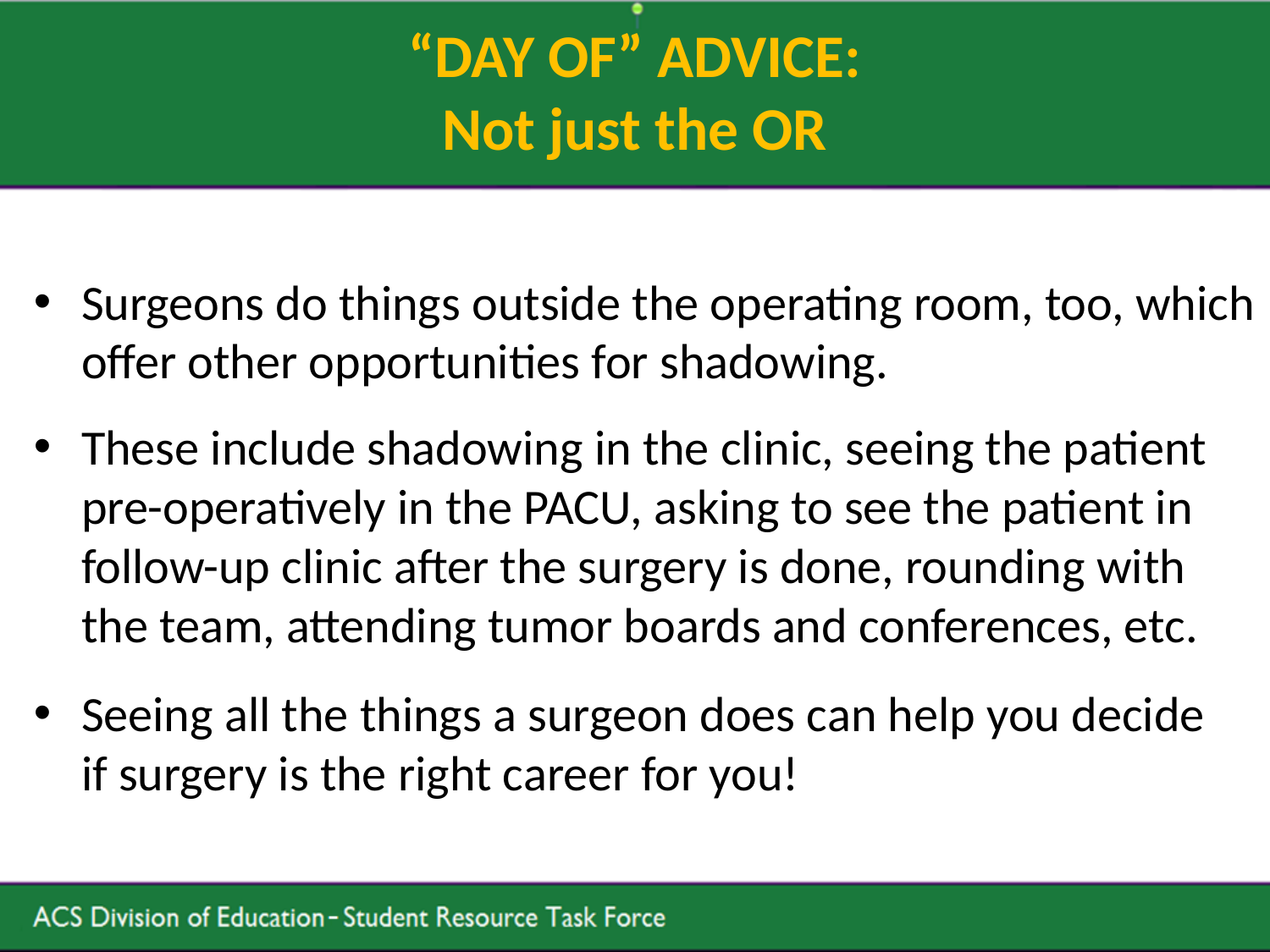

# “DAY OF” ADVICE: Not just the OR
Surgeons do things outside the operating room, too, which offer other opportunities for shadowing.

These include shadowing in the clinic, seeing the patient pre-operatively in the PACU, asking to see the patient in follow-up clinic after the surgery is done, rounding with the team, attending tumor boards and conferences, etc.

Seeing all the things a surgeon does can help you decide   if surgery is the right career for you!